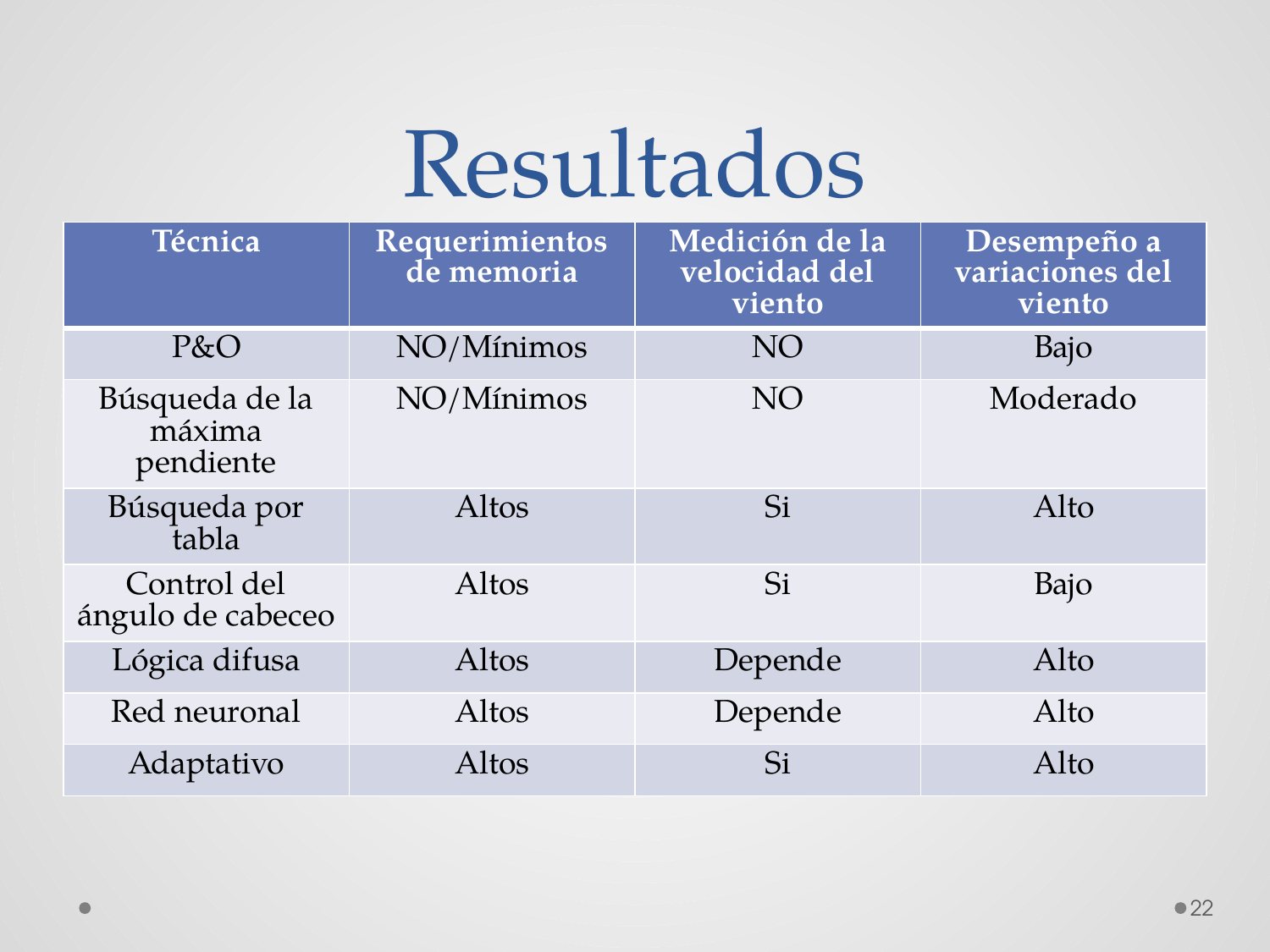

# Resultados
| Técnica | Requerimientos de memoria | Medición de la velocidad del viento | Desempeño a variaciones del viento |
| --- | --- | --- | --- |
| P&O | NO/Mínimos | NO | Bajo |
| Búsqueda de la máxima pendiente | NO/Mínimos | NO | Moderado |
| Búsqueda por tabla | Altos | Si | Alto |
| Control del ángulo de cabeceo | Altos | Si | Bajo |
| Lógica difusa | Altos | Depende | Alto |
| Red neuronal | Altos | Depende | Alto |
| Adaptativo | Altos | Si | Alto |
22